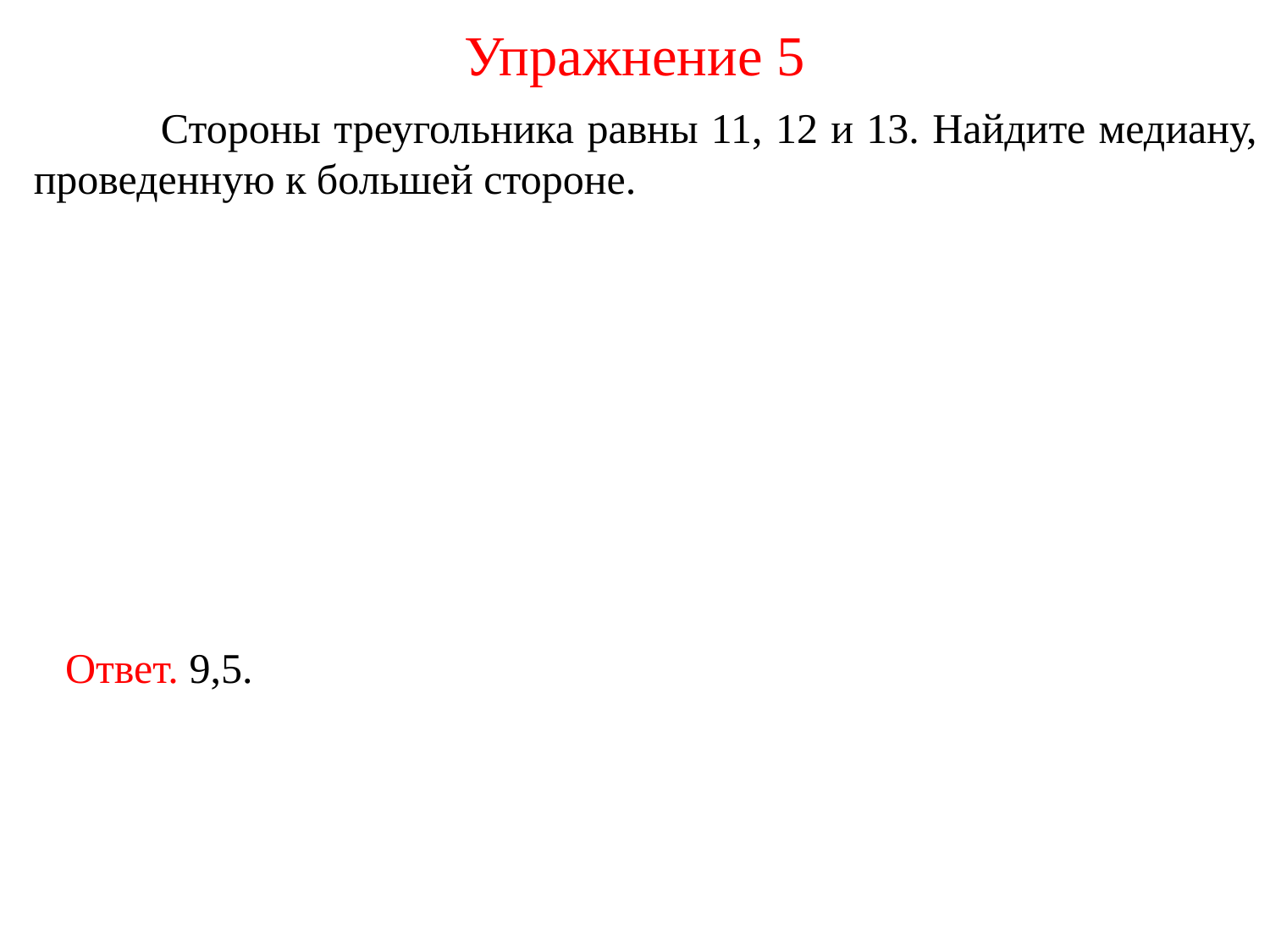

# Упражнение 5
	Стороны треугольника равны 11, 12 и 13. Найдите медиану, проведенную к большей стороне.
Ответ. 9,5.